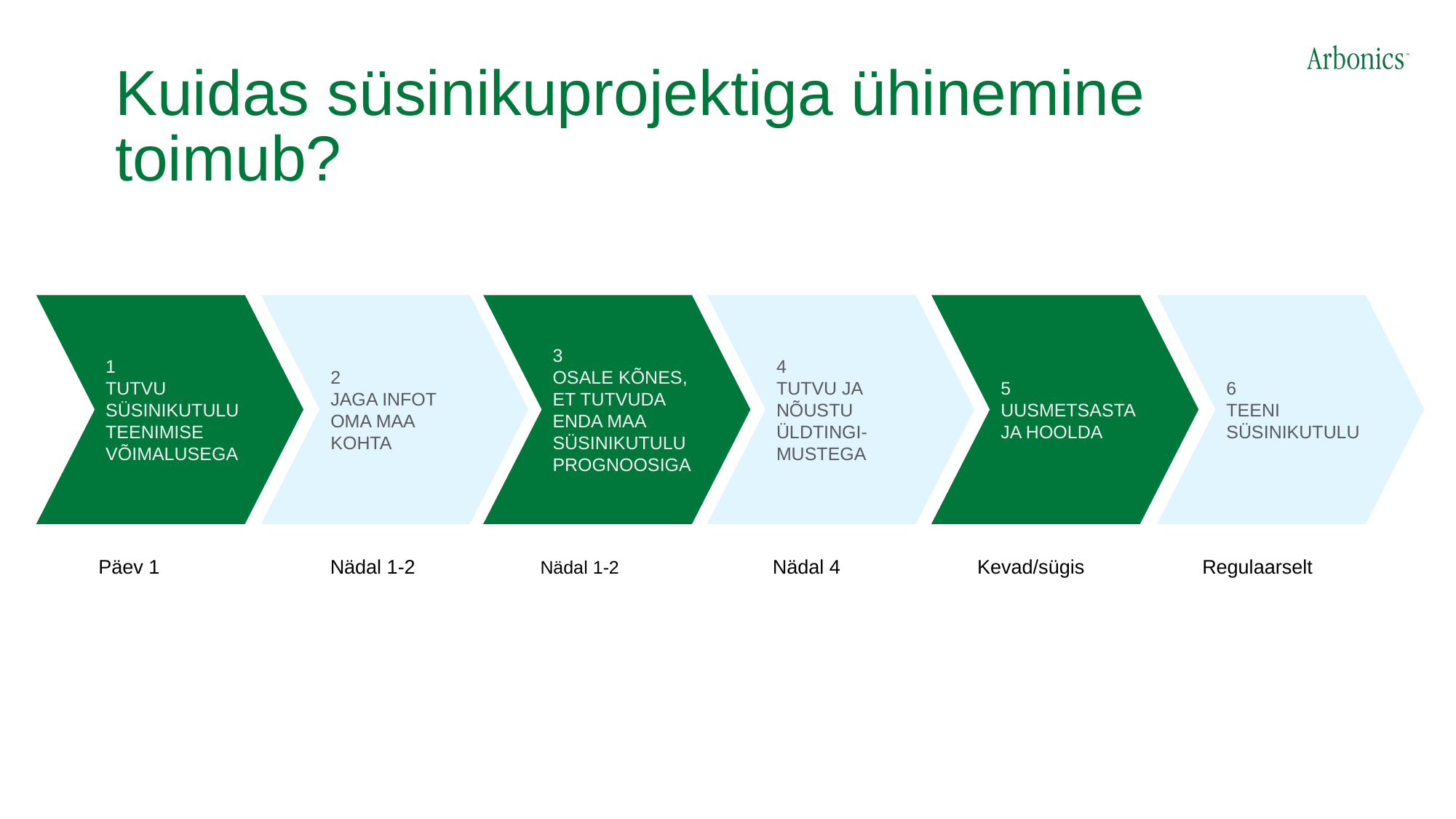

# Kuidas süsinikuprojektiga ühinemine toimub?
1
TUTVU SÜSINIKUTULU TEENIMISE VÕIMALUSEGA
2
JAGA INFOT OMA MAA KOHTA
3
OSALE KÕNES, ET TUTVUDA  ENDA MAA SÜSINIKUTULU PROGNOOSIGA
4
TUTVU JA NÕUSTU ÜLDTINGI- MUSTEGA
5 UUSMETSASTA JA HOOLDA
6
TEENI SÜSINIKUTULU
Päev 1
Nädal 1-2
Nädal 4
Kevad/sügis
Regulaarselt
Nädal 1-2